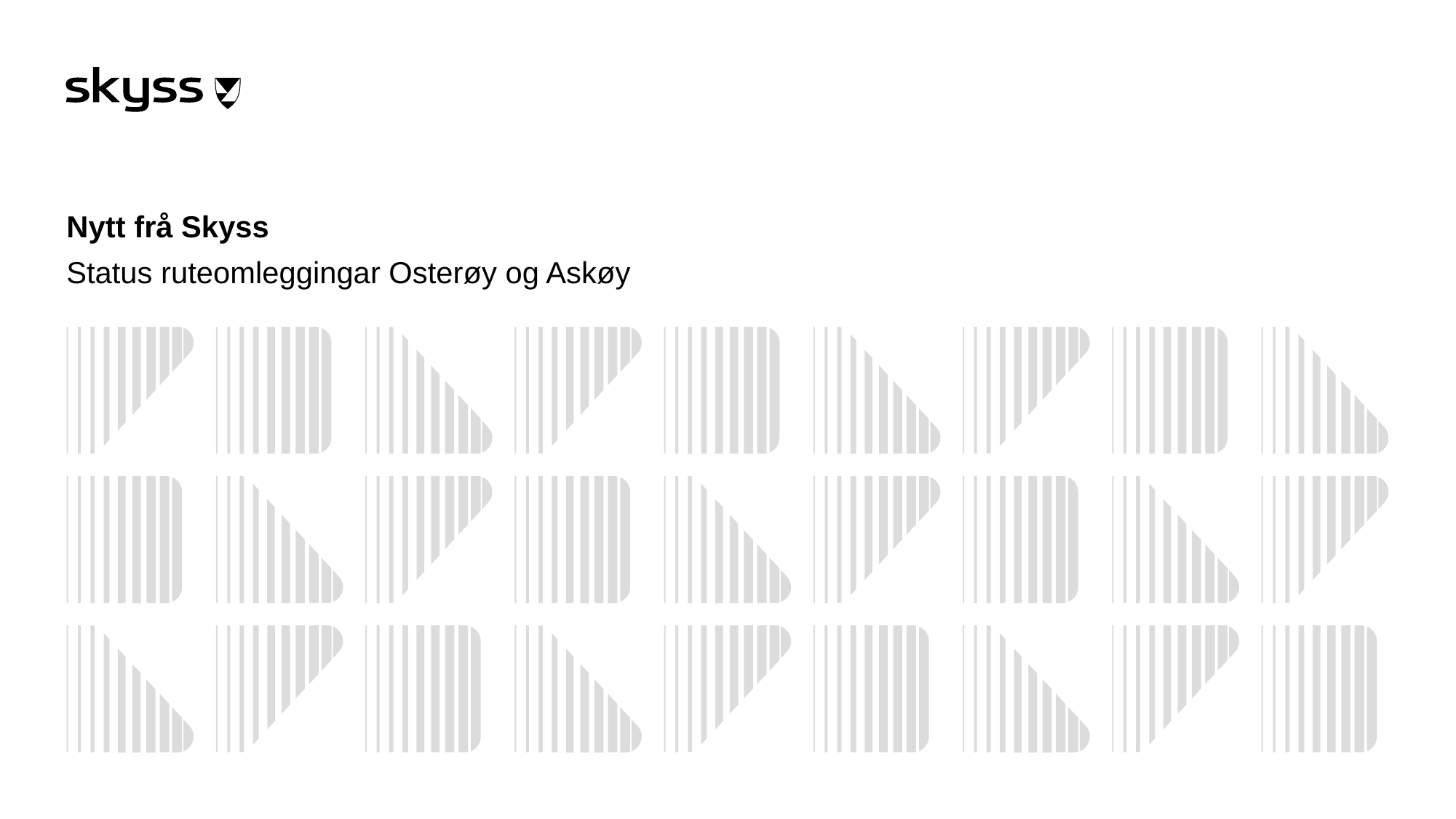

# Nytt frå Skyss
Status ruteomleggingar Osterøy og Askøy